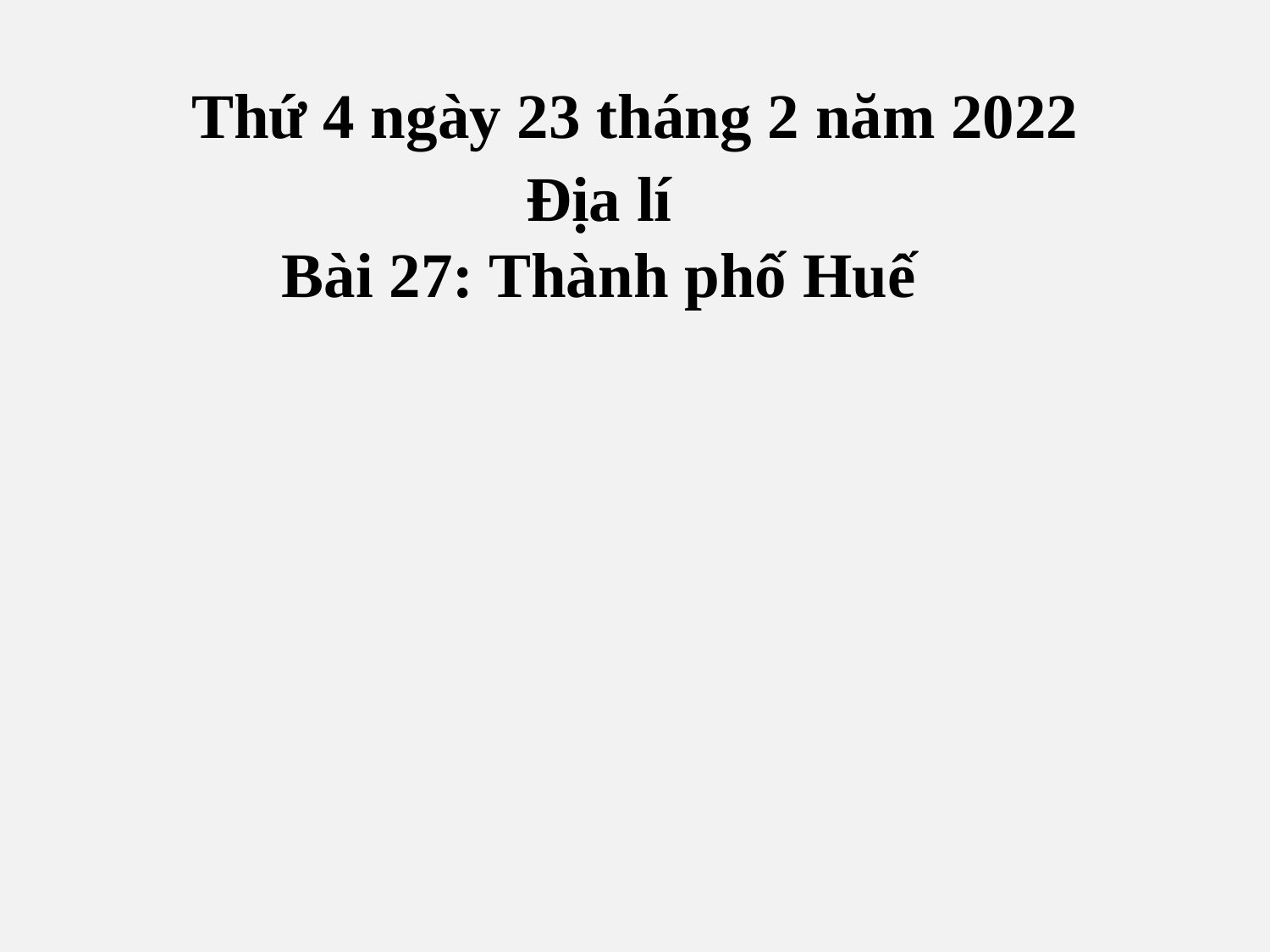

Thứ 4 ngày 23 tháng 2 năm 2022
Địa lí
Bài 27: Thành phố Huế